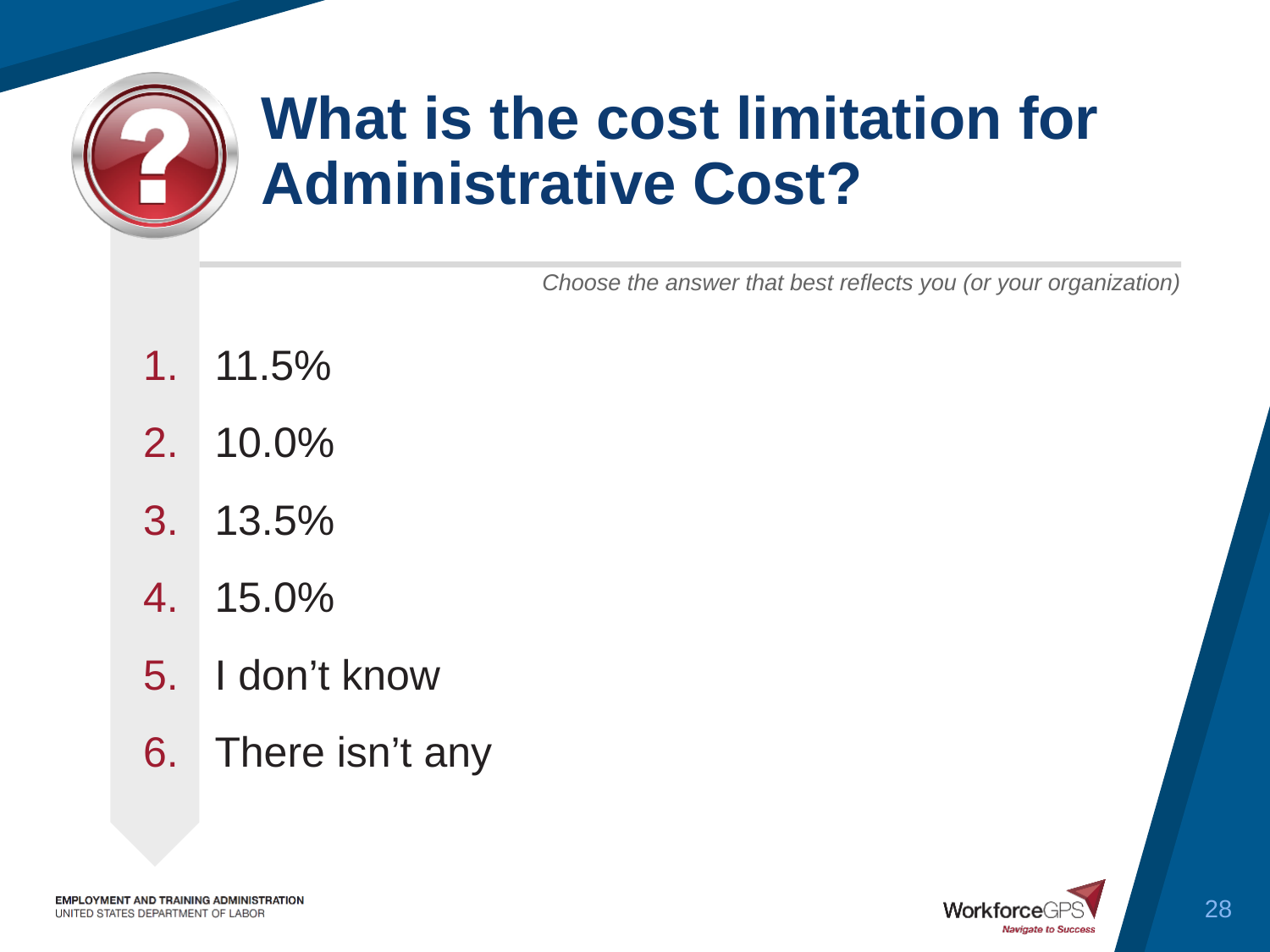

# What is the cost limitation for Administrative Cost?
11.5%
10.0%
13.5%
15.0%
I don’t know
There isn’t any
28